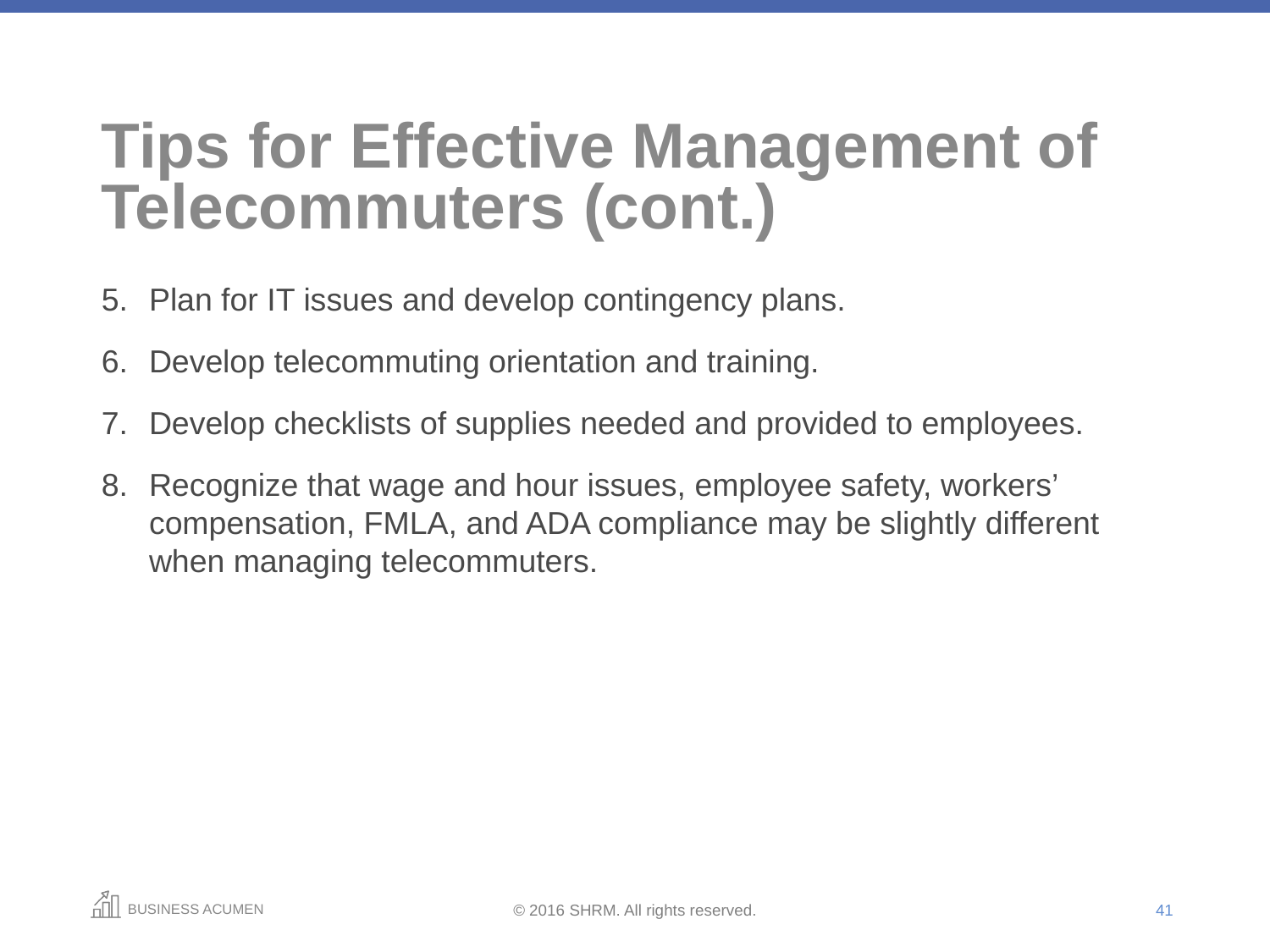

# Tips for Effective Management of Telecommuters (cont.)
Plan for IT issues and develop contingency plans.
Develop telecommuting orientation and training.
Develop checklists of supplies needed and provided to employees.
Recognize that wage and hour issues, employee safety, workers’ compensation, FMLA, and ADA compliance may be slightly different when managing telecommuters.

41